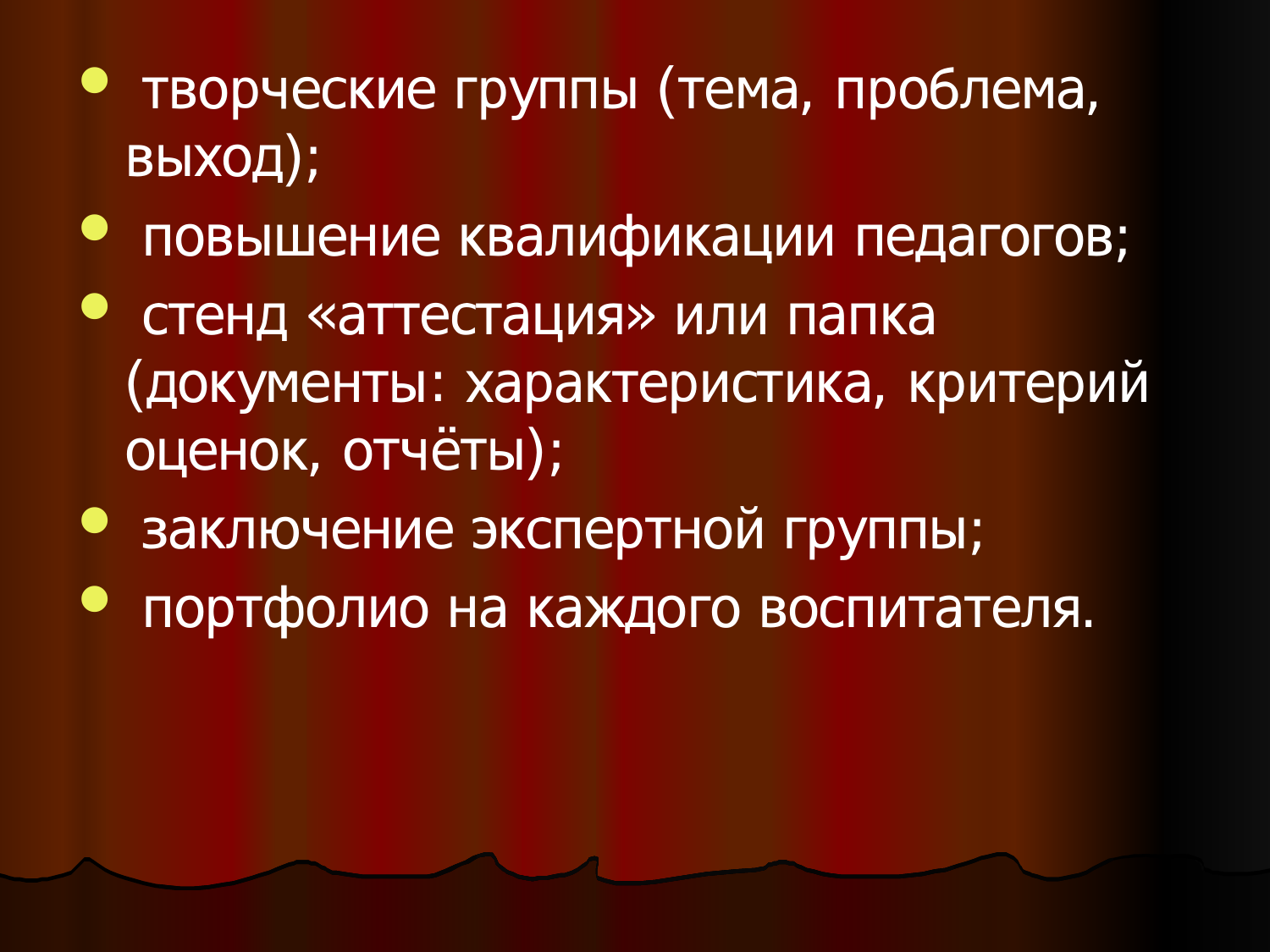

творческие группы (тема, проблема, выход);
 повышение квалификации педагогов;
 стенд «аттестация» или папка (документы: характеристика, критерий оценок, отчёты);
 заключение экспертной группы;
 портфолио на каждого воспитателя.